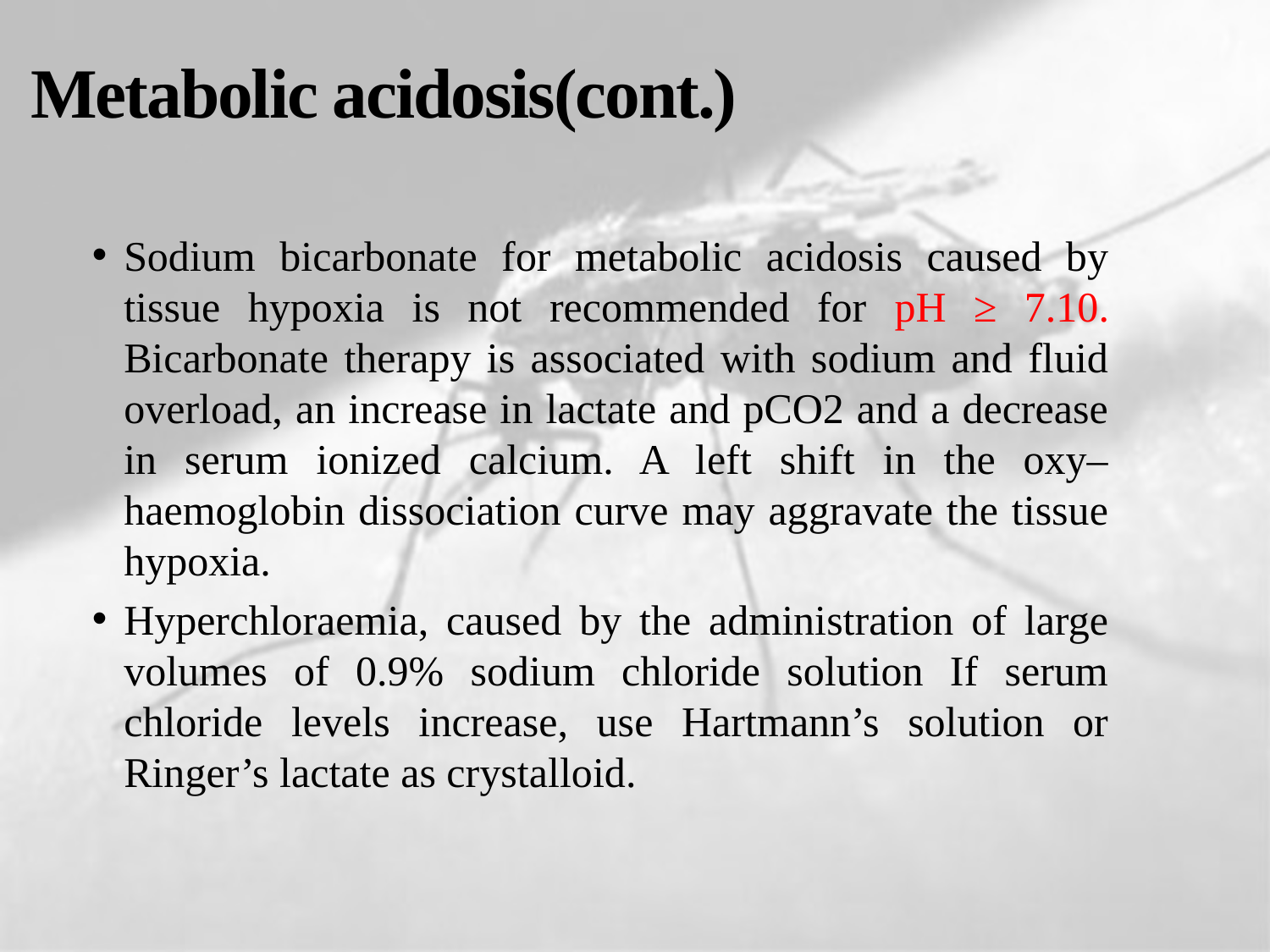

# Metabolic acidosis(cont.)
Sodium bicarbonate for metabolic acidosis caused by tissue hypoxia is not recommended for pH ≥ 7.10. Bicarbonate therapy is associated with sodium and fluid overload, an increase in lactate and pCO2 and a decrease in serum ionized calcium. A left shift in the oxy– haemoglobin dissociation curve may aggravate the tissue hypoxia.
Hyperchloraemia, caused by the administration of large volumes of 0.9% sodium chloride solution If serum chloride levels increase, use Hartmann’s solution or Ringer’s lactate as crystalloid.